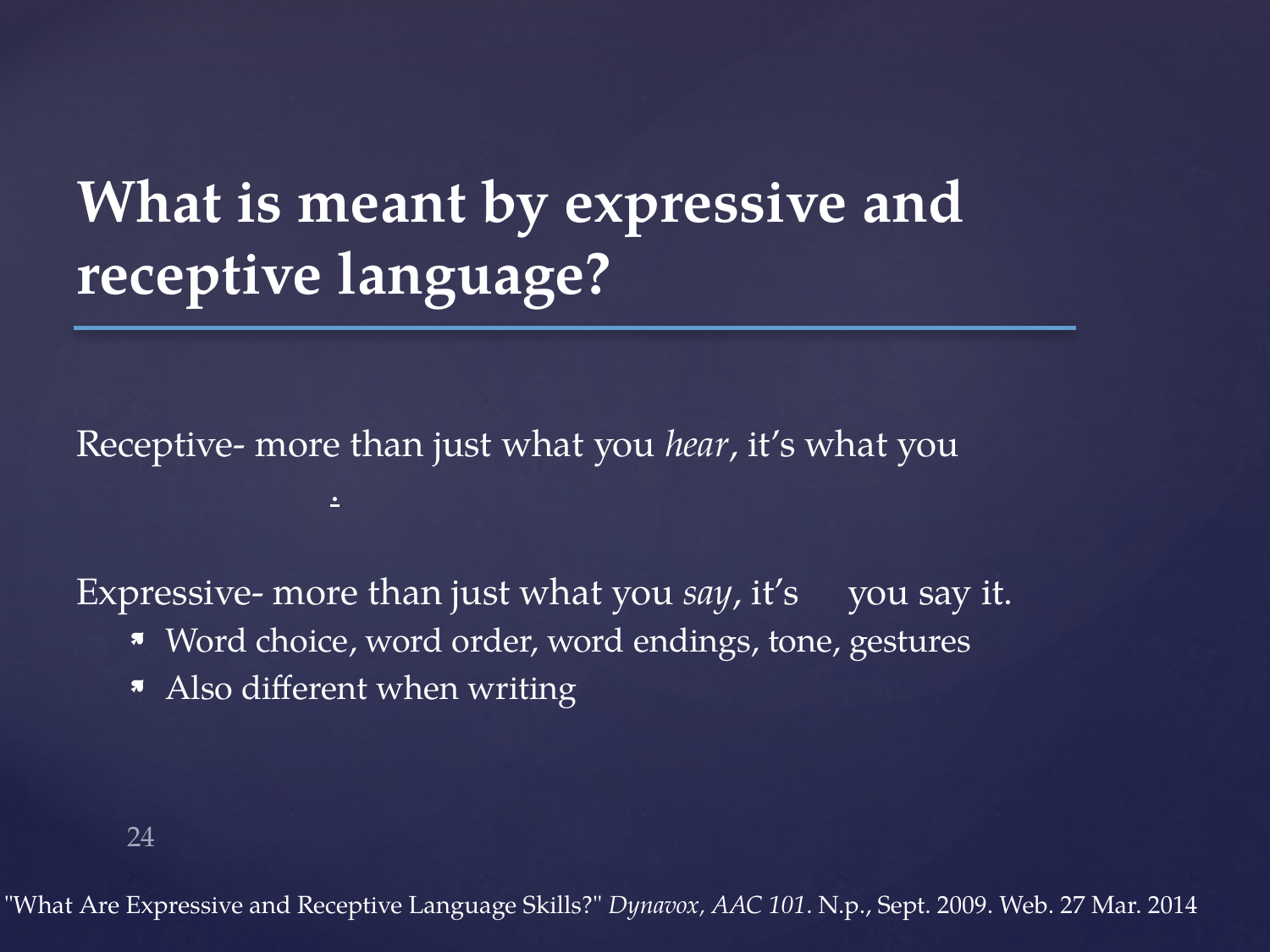

# What is meant by expressive and receptive language?
Receptive- more than just what you hear, it’s what you 			.

Expressive- more than just what you say, it’s    	 you say it.
Word choice, word order, word endings, tone, gestures
Also different when writing
24
"What Are Expressive and Receptive Language Skills?" Dynavox, AAC 101. N.p., Sept. 2009. Web. 27 Mar. 2014